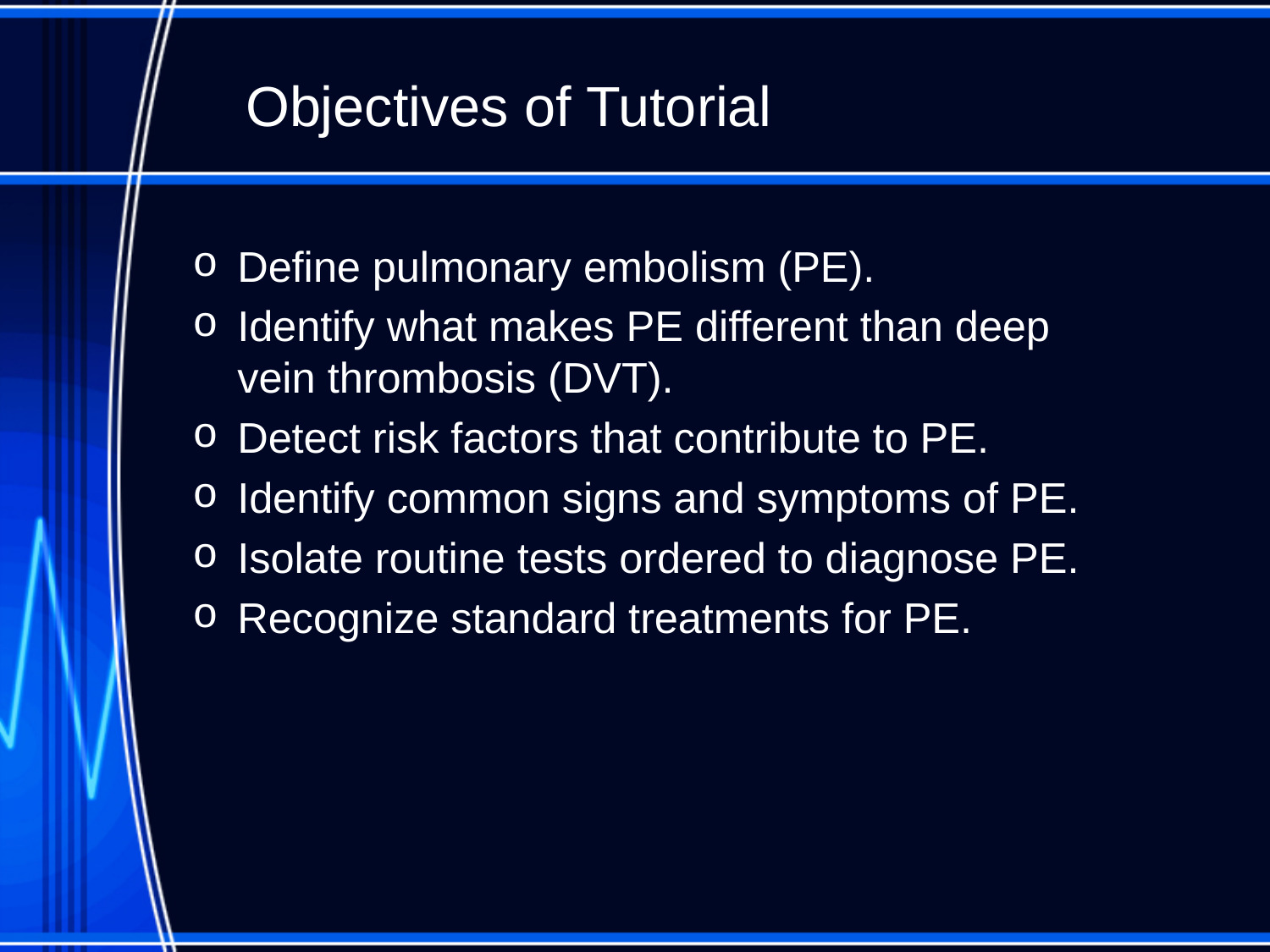

# Objectives of Tutorial
Define pulmonary embolism (PE).
Identify what makes PE different than deep vein thrombosis (DVT).
Detect risk factors that contribute to PE.
Identify common signs and symptoms of PE.
Isolate routine tests ordered to diagnose PE.
Recognize standard treatments for PE.